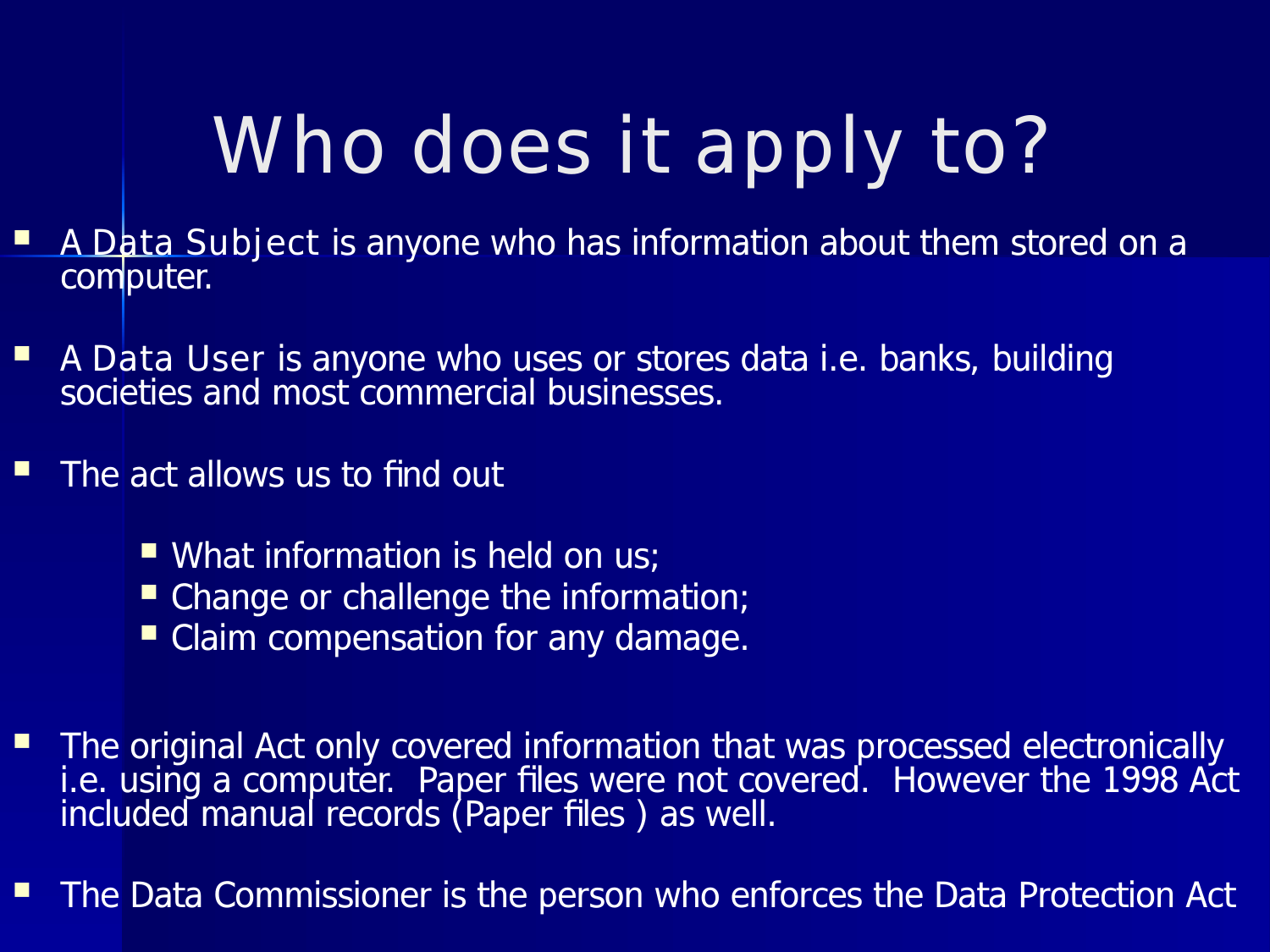

# Who does it apply to?
A Data Subject is anyone who has information about them stored on a computer.

A Data User is anyone who uses or stores data i.e. banks, building societies and most commercial businesses.

The act allows us to find out

What information is held on us;
Change or challenge the information;
Claim compensation for any damage.

The original Act only covered information that was processed electronically i.e. using a computer.  Paper files were not covered.  However the 1998 Act included manual records (Paper files ) as well.

The Data Commissioner is the person who enforces the Data Protection Act